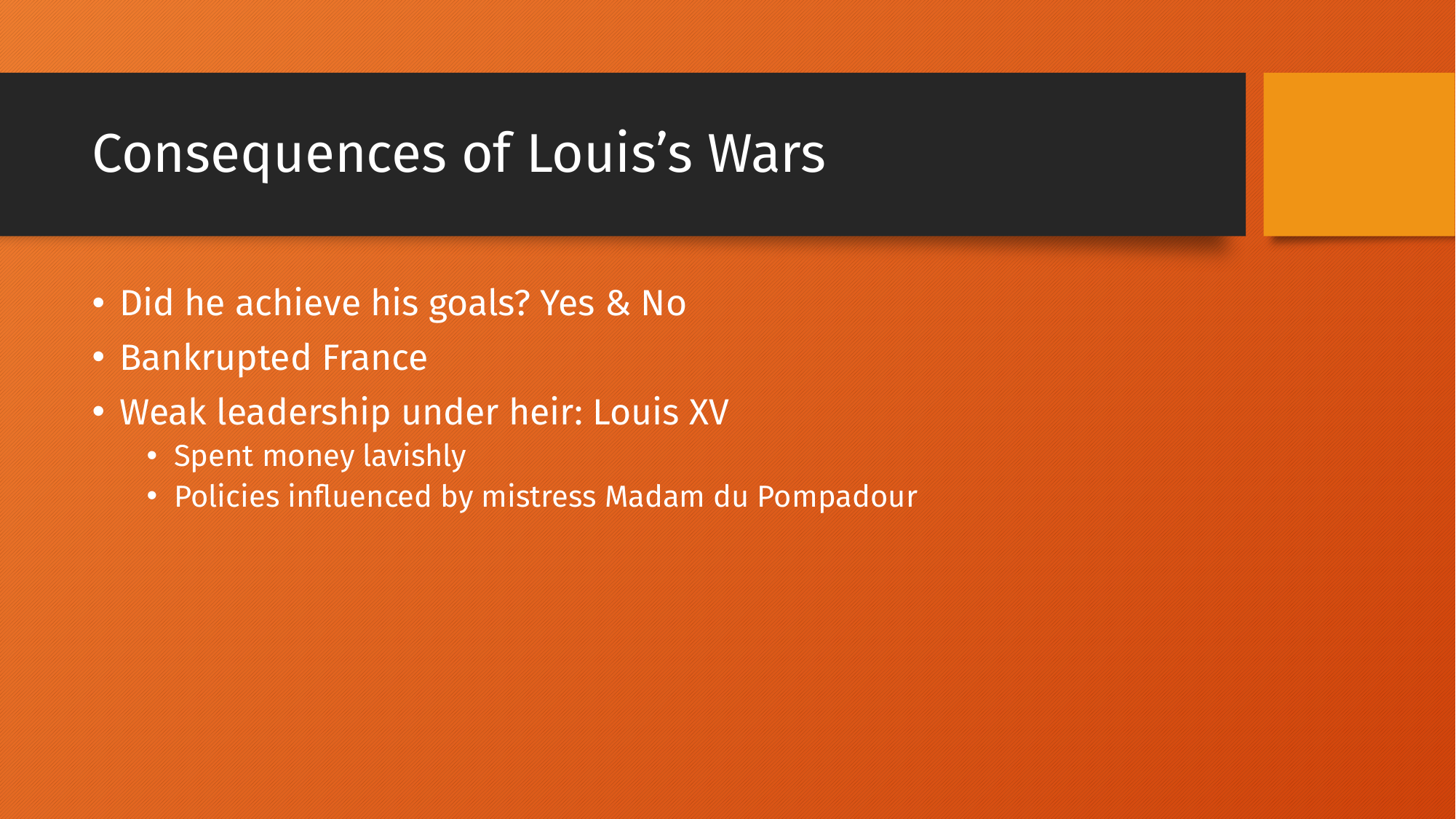

# Consequences of Louis’s Wars
Did he achieve his goals? Yes & No
Bankrupted France
Weak leadership under heir: Louis XV
Spent money lavishly
Policies influenced by mistress Madam du Pompadour